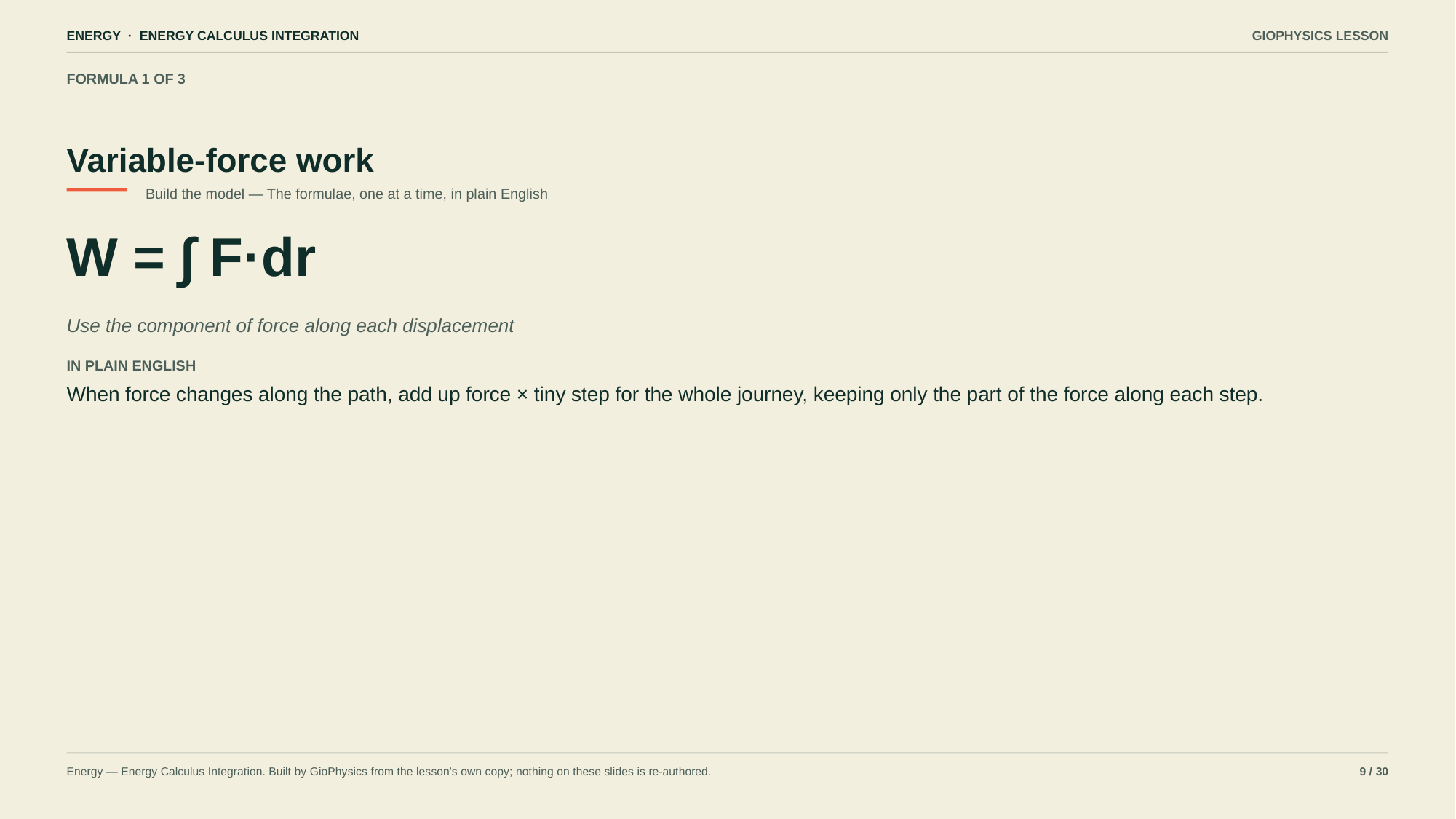

ENERGY  ·  ENERGY CALCULUS INTEGRATION
GIOPHYSICS LESSON

FORMULA 1 OF 3
Variable-force work
Build the model — The formulae, one at a time, in plain English

W = ∫ F·dr
Use the component of force along each displacement
IN PLAIN ENGLISH
When force changes along the path, add up force × tiny step for the whole journey, keeping only the part of the force along each step.

Energy — Energy Calculus Integration. Built by GioPhysics from the lesson's own copy; nothing on these slides is re-authored.
9 / 30